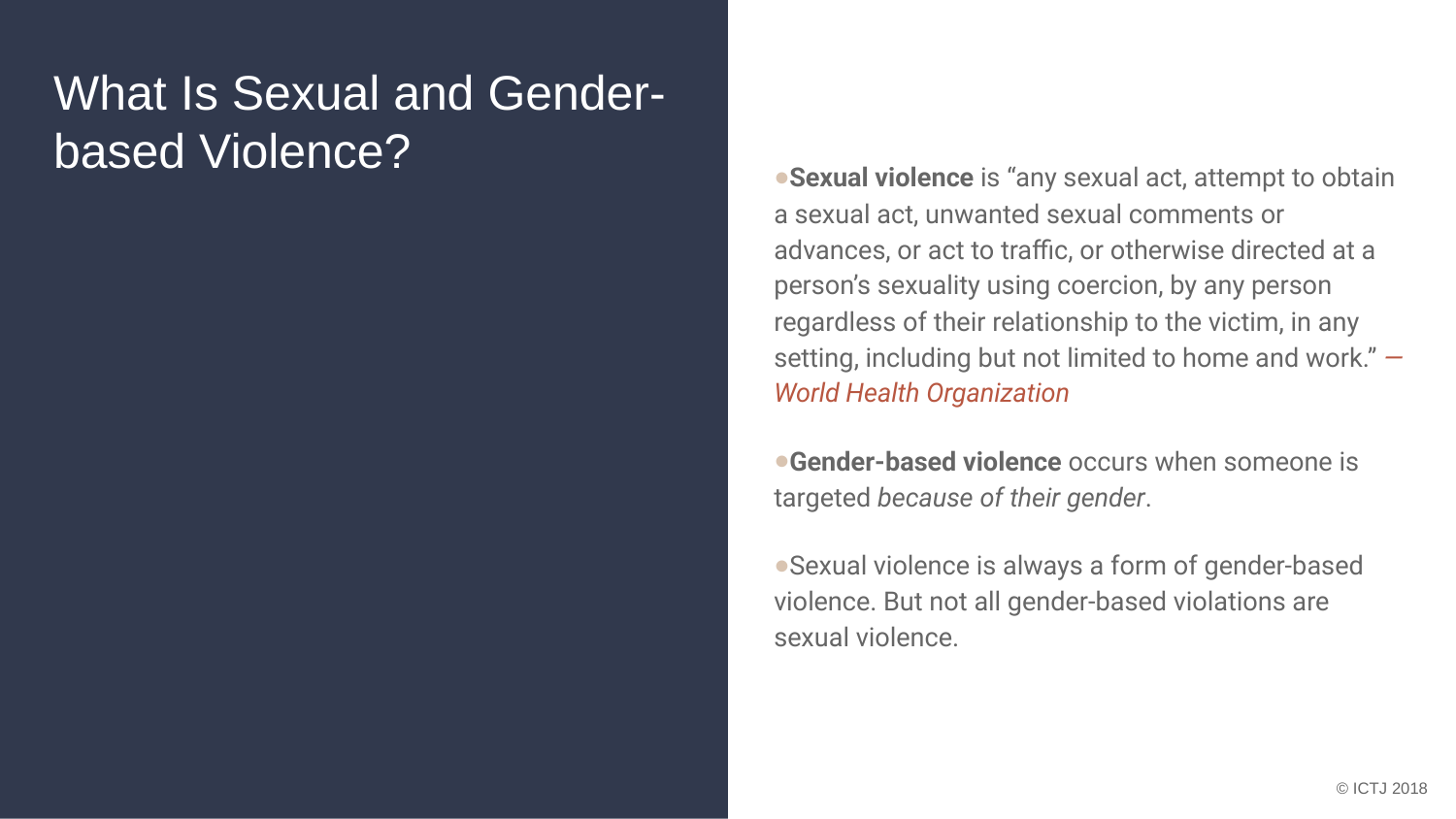

# What Is Sexual and Gender-based Violence?
Sexual violence is “any sexual act, attempt to obtain a sexual act, unwanted sexual comments or advances, or act to traffic, or otherwise directed at a person’s sexuality using coercion, by any person regardless of their relationship to the victim, in any setting, including but not limited to home and work.” — World Health Organization
Gender-based violence occurs when someone is targeted because of their gender.
Sexual violence is always a form of gender-based violence. But not all gender-based violations are sexual violence.
© ICTJ 2018